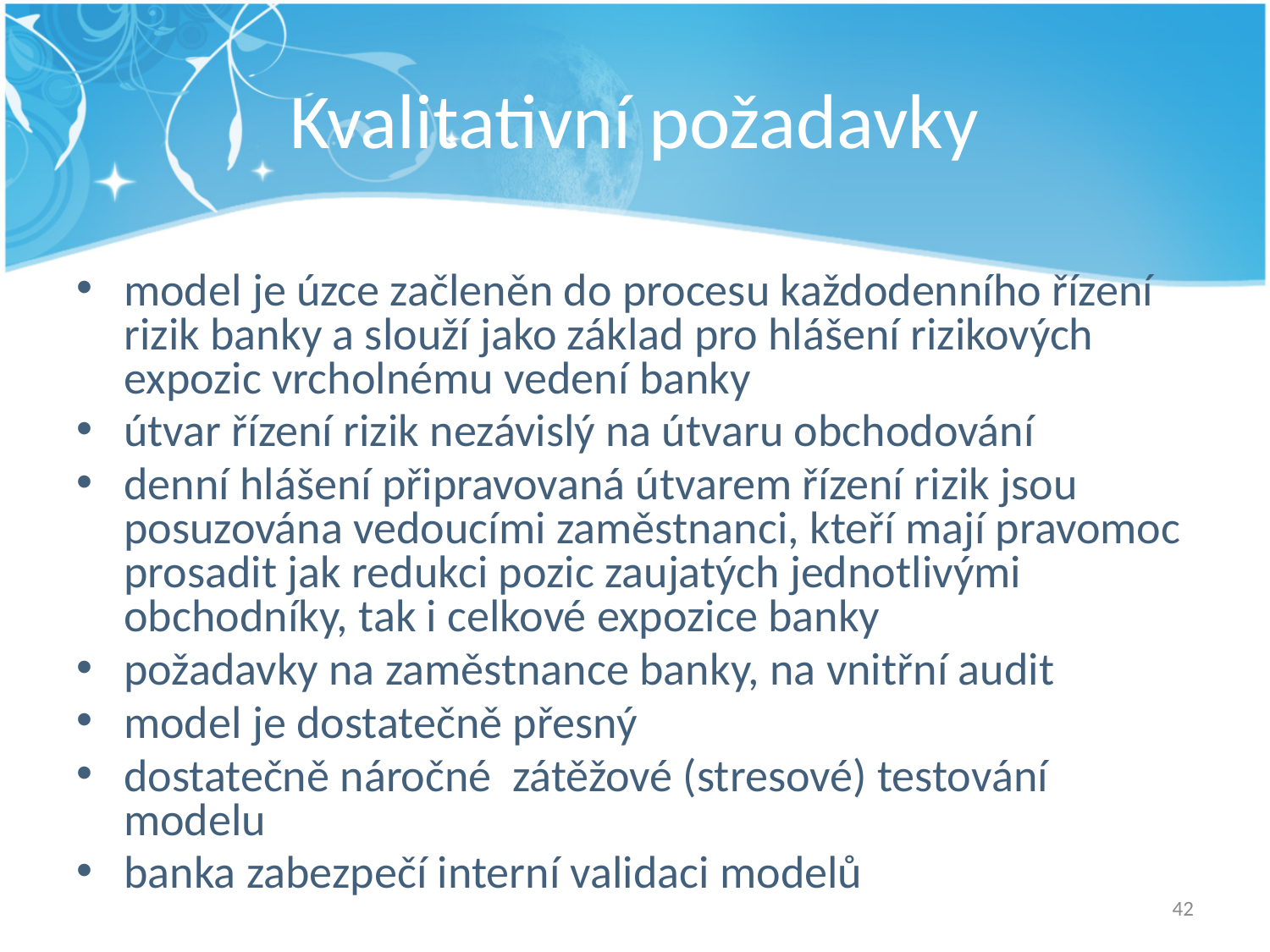

# Kvalitativní požadavky
model je úzce začleněn do procesu každodenního řízení rizik banky a slouží jako základ pro hlášení rizikových expozic vrcholnému vedení banky
útvar řízení rizik nezávislý na útvaru obchodování
denní hlášení připravovaná útvarem řízení rizik jsou posuzována vedoucími zaměstnanci, kteří mají pravomoc prosadit jak redukci pozic zaujatých jednotlivými obchodníky, tak i celkové expozice banky
požadavky na zaměstnance banky, na vnitřní audit
model je dostatečně přesný
dostatečně náročné  zátěžové (stresové) testování modelu
banka zabezpečí interní validaci modelů
42